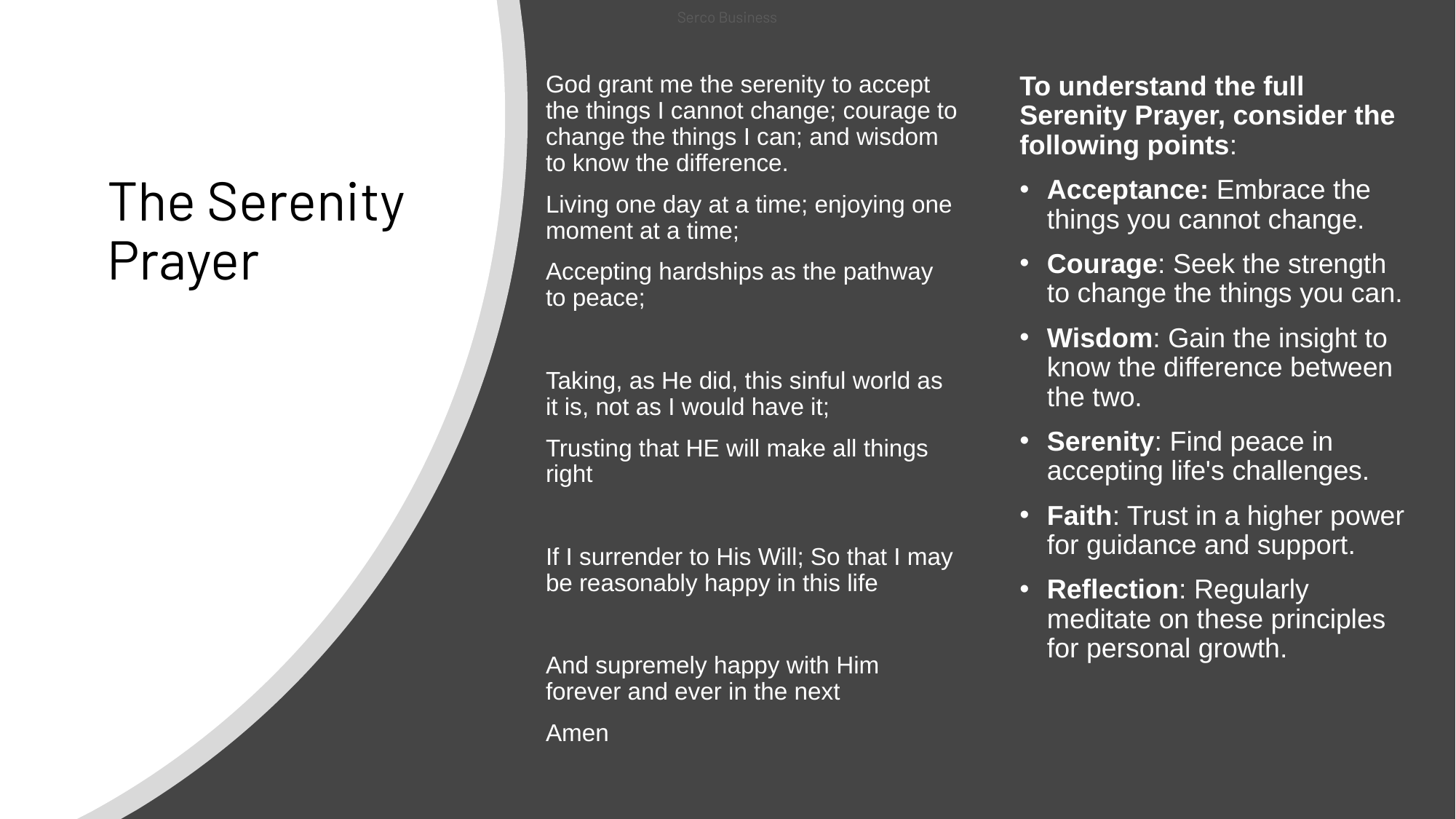

God grant me the serenity to accept the things I cannot change; courage to change the things I can; and wisdom to know the difference.
Living one day at a time; enjoying one moment at a time;
Accepting hardships as the pathway to peace;

Taking, as He did, this sinful world as it is, not as I would have it;
Trusting that HE will make all things right

If I surrender to His Will; So that I may be reasonably happy in this life

And supremely happy with Him forever and ever in the next
Amen
To understand the full Serenity Prayer, consider the following points:
Acceptance: Embrace the things you cannot change.
Courage: Seek the strength to change the things you can.
Wisdom: Gain the insight to know the difference between the two.
Serenity: Find peace in accepting life's challenges.
Faith: Trust in a higher power for guidance and support.
Reflection: Regularly meditate on these principles for personal growth.

# The Serenity Prayer